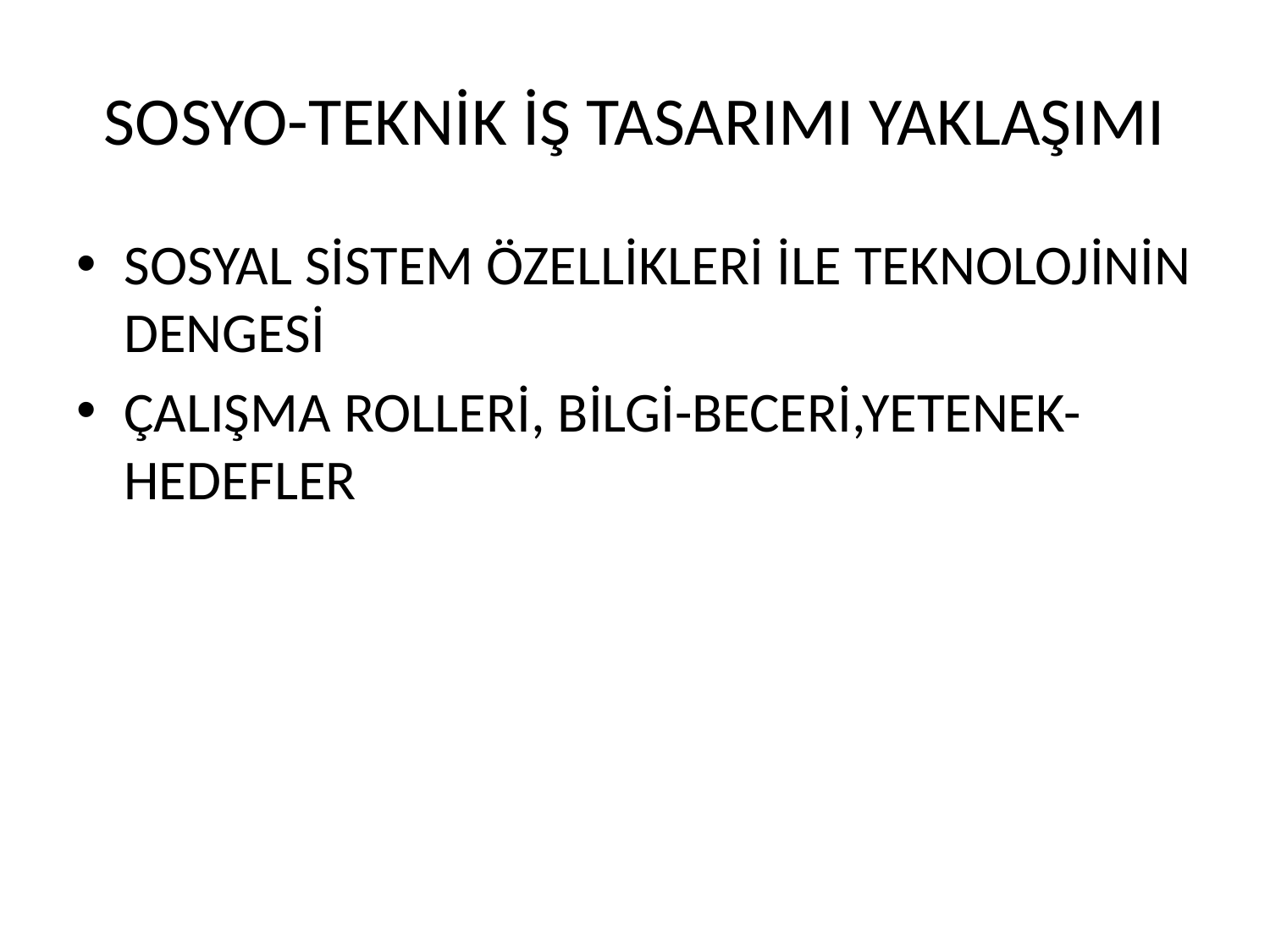

# SOSYO-TEKNİK İŞ TASARIMI YAKLAŞIMI
SOSYAL SİSTEM ÖZELLİKLERİ İLE TEKNOLOJİNİN DENGESİ
ÇALIŞMA ROLLERİ, BİLGİ-BECERİ,YETENEK-HEDEFLER